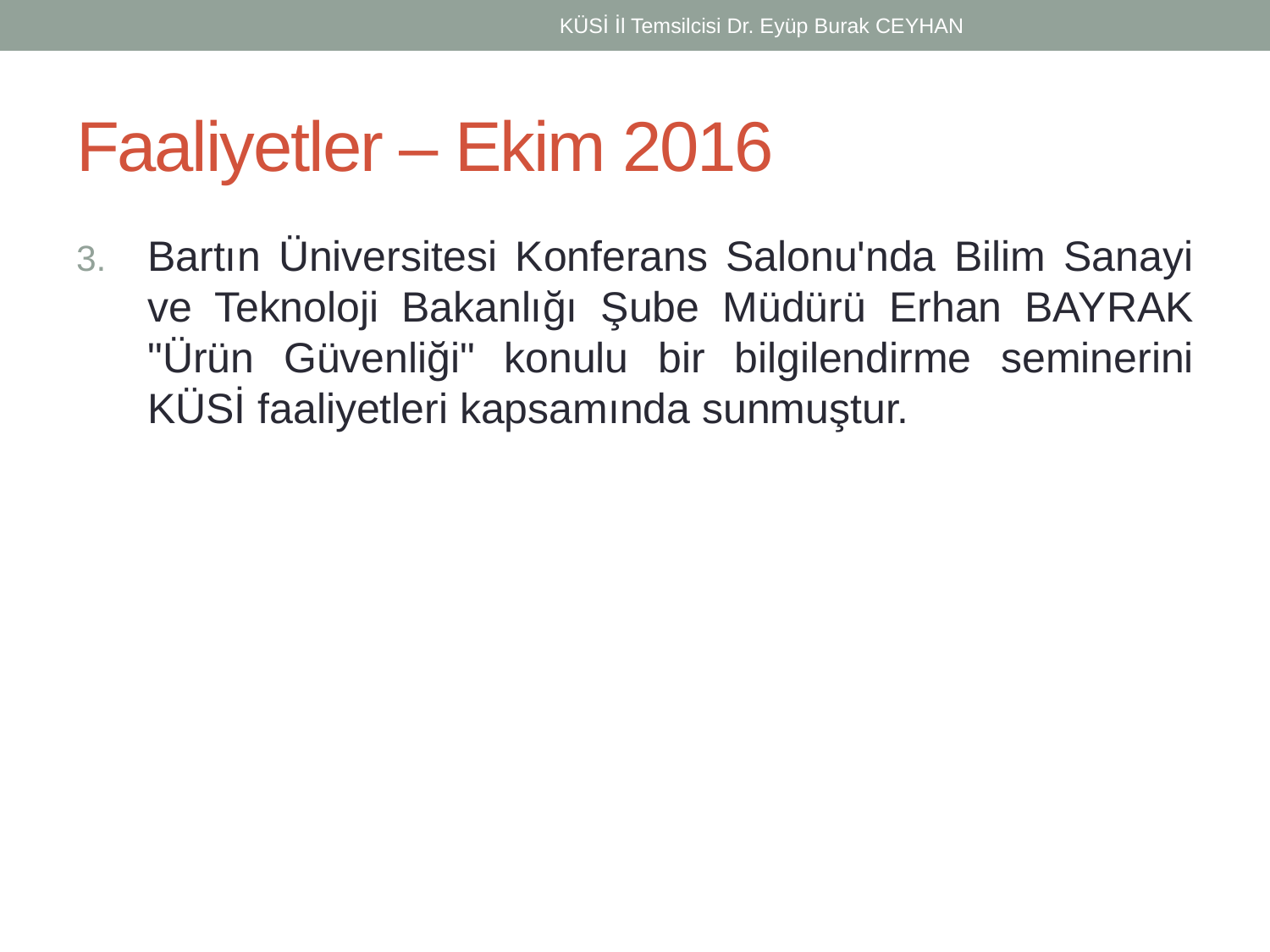

KÜSİ İl Temsilcisi Dr. Eyüp Burak CEYHAN
# Faaliyetler – Ekim 2016
Bartın Üniversitesi Konferans Salonu'nda Bilim Sanayi ve Teknoloji Bakanlığı Şube Müdürü Erhan BAYRAK "Ürün Güvenliği" konulu bir bilgilendirme seminerini KÜSİ faaliyetleri kapsamında sunmuştur.